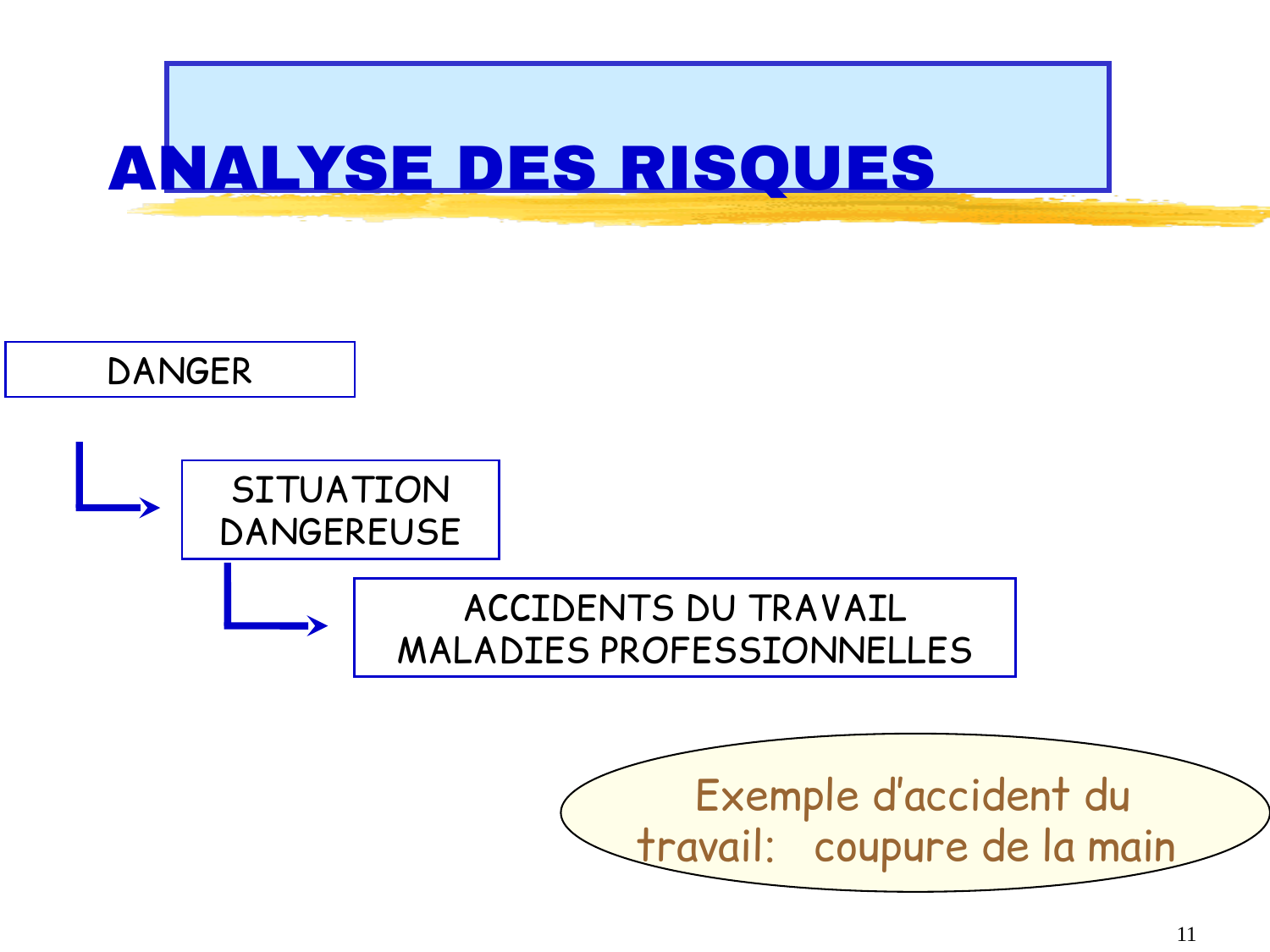

# ANALYSE DES RISQUES

DANGER

SITUATION DANGEREUSE

ACCIDENTS DU TRAVAIL MALADIES PROFESSIONNELLES

Exemple d’accident du travail:   coupure de la main
11